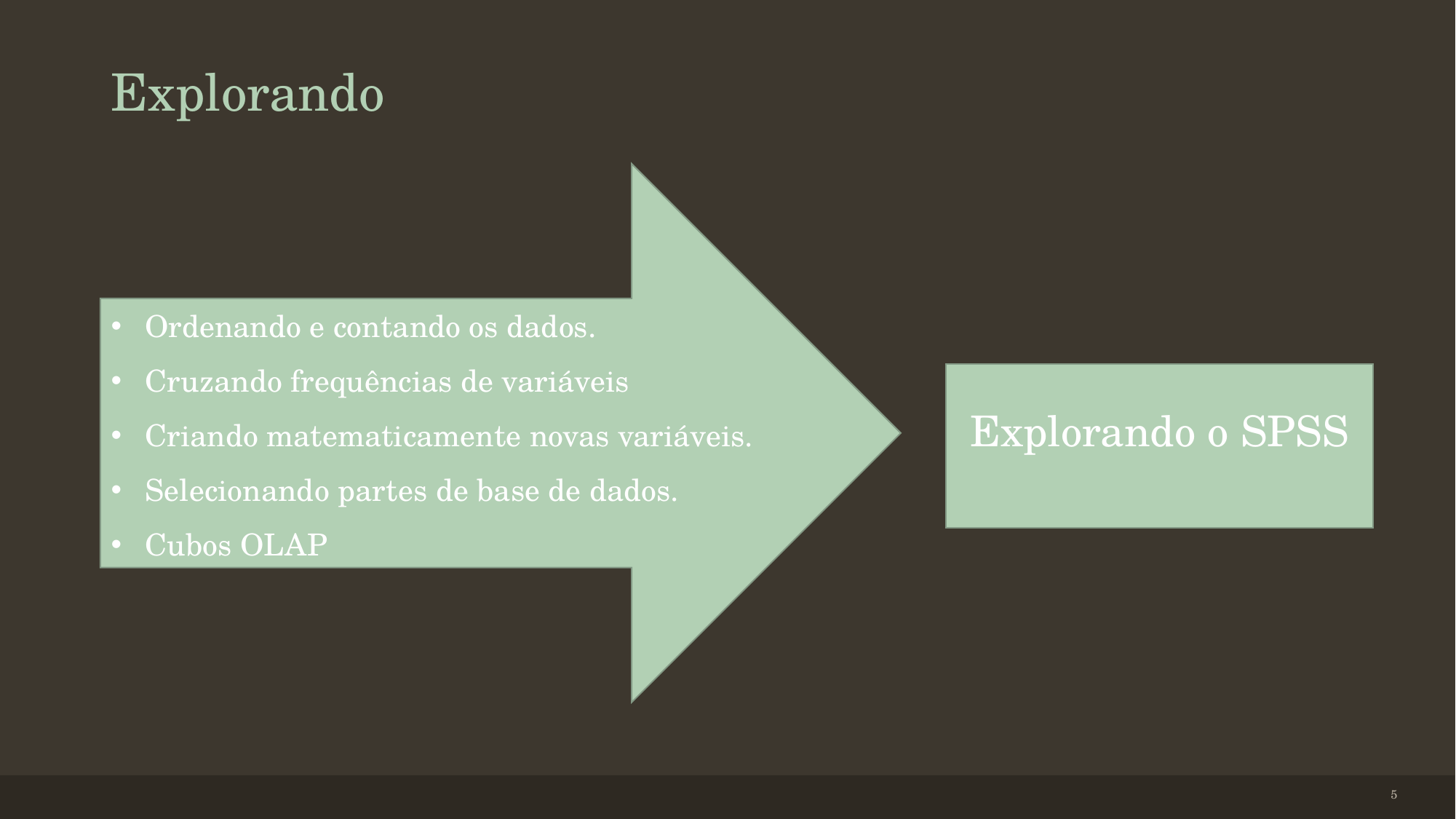

# Explorando
Ordenando e contando os dados.
Cruzando frequências de variáveis
Criando matematicamente novas variáveis.
Selecionando partes de base de dados.
Cubos OLAP

Explorando o SPSS

5